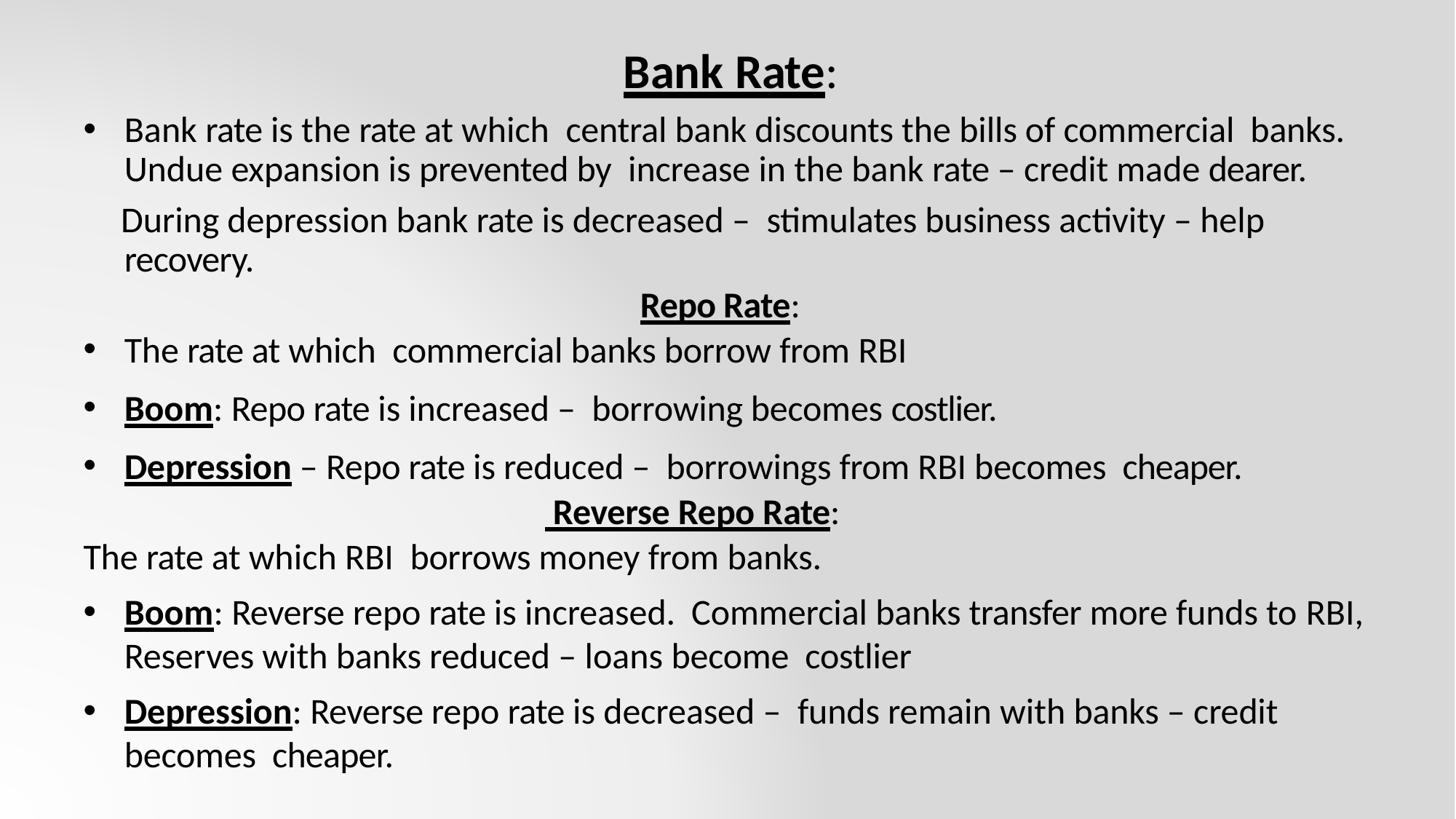

Bank Rate:
Bank rate is the rate at which  central bank discounts the bills of commercial  banks. Undue expansion is prevented by  increase in the bank rate – credit made dearer.
     During depression bank rate is decreased –  stimulates business activity – help recovery.
Repo Rate:
The rate at which  commercial banks borrow from RBI
Boom: Repo rate is increased –  borrowing becomes costlier.
Depression – Repo rate is reduced –  borrowings from RBI becomes  cheaper.
 Reverse Repo Rate:
The rate at which RBI  borrows money from banks.
Boom: Reverse repo rate is increased.  Commercial banks transfer more funds to RBI, Reserves with banks reduced – loans become  costlier
Depression: Reverse repo rate is decreased –  funds remain with banks – credit becomes  cheaper.